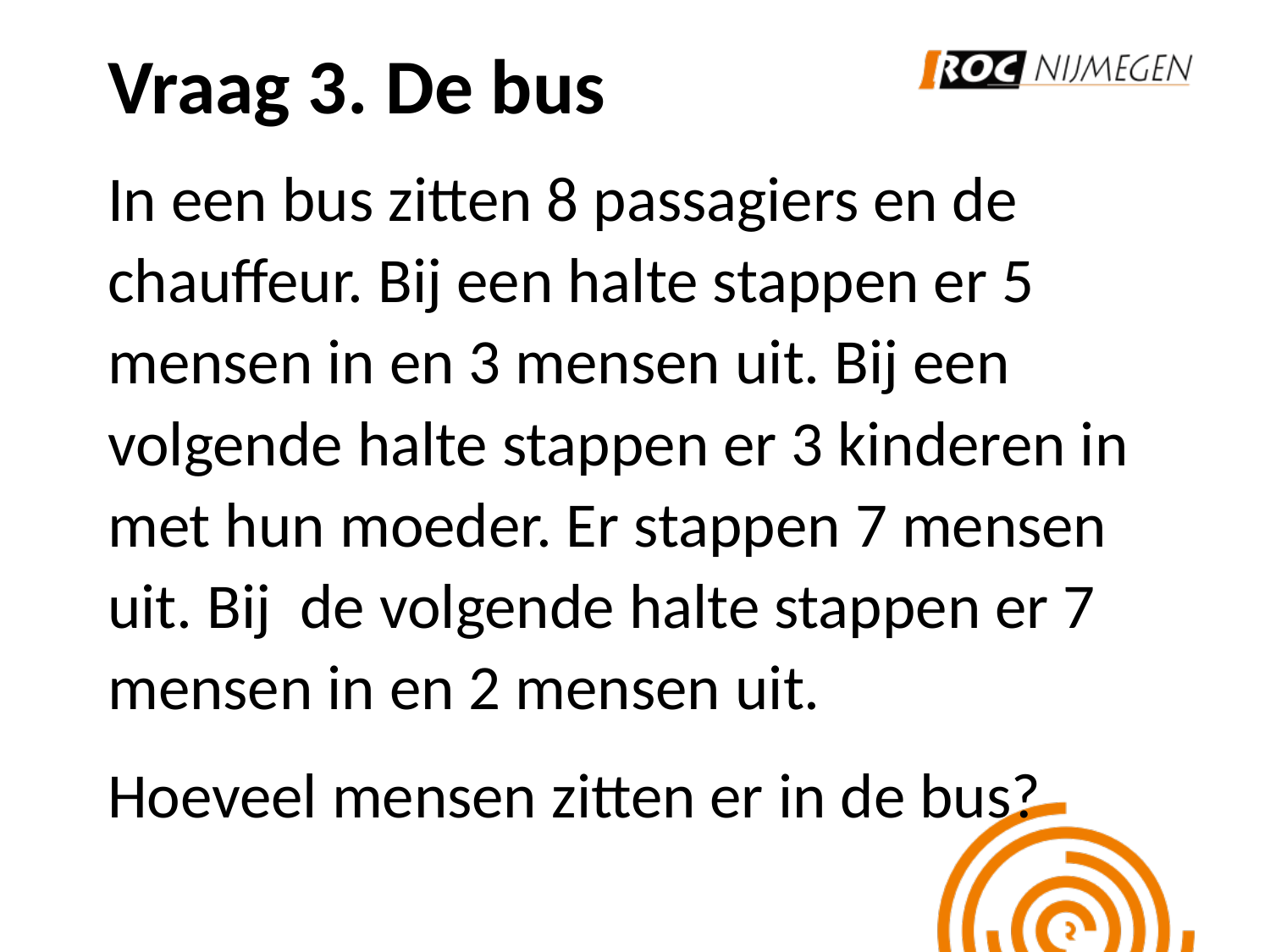

# Vraag 3. De bus
In een bus zitten 8 passagiers en de chauffeur. Bij een halte stappen er 5 mensen in en 3 mensen uit. Bij een volgende halte stappen er 3 kinderen in met hun moeder. Er stappen 7 mensen uit. Bij  de volgende halte stappen er 7 mensen in en 2 mensen uit.
Hoeveel mensen zitten er in de bus?